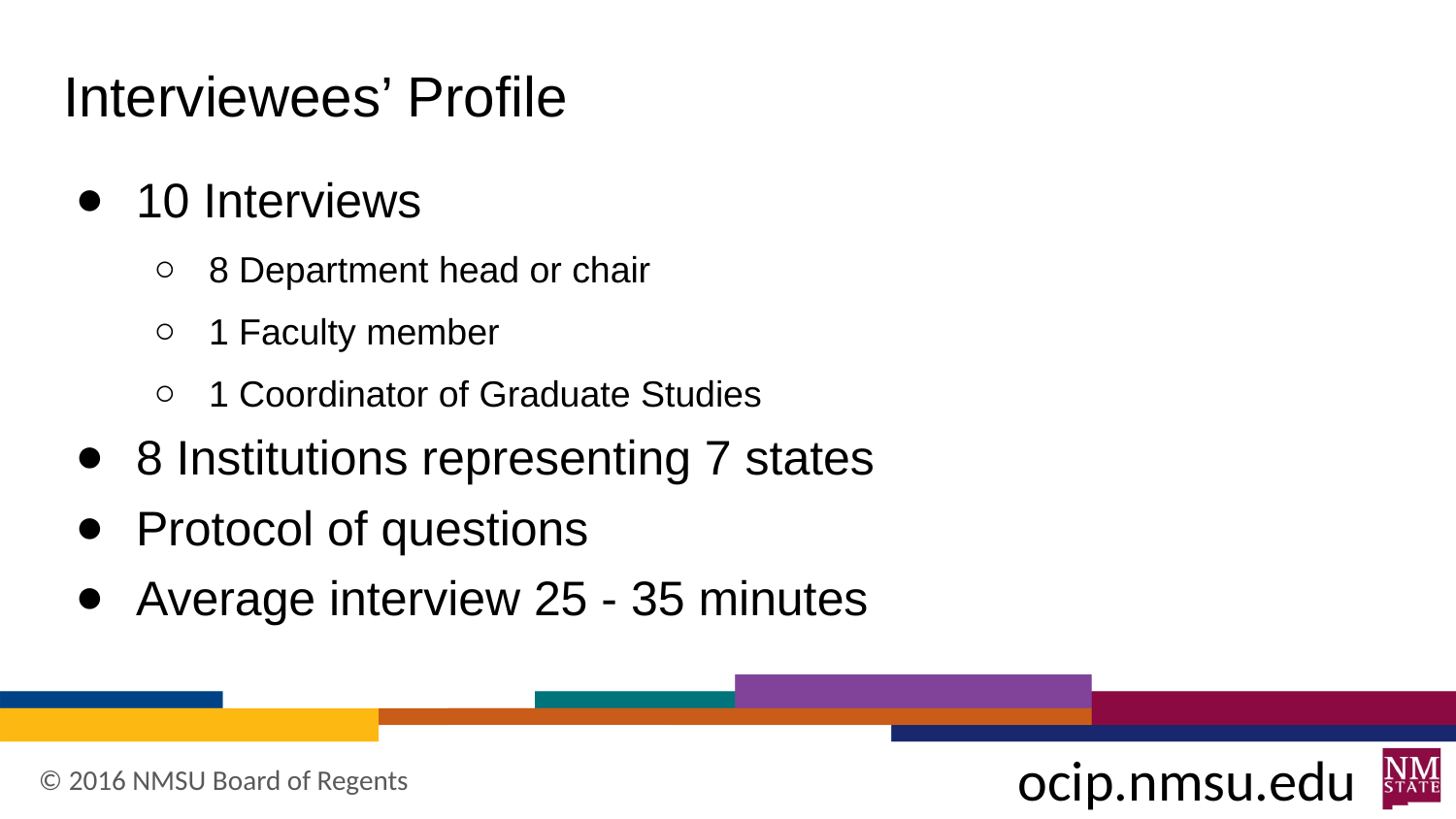

# Interviewees’ Profile
10 Interviews
8 Department head or chair
1 Faculty member
1 Coordinator of Graduate Studies
8 Institutions representing 7 states
Protocol of questions
Average interview 25 - 35 minutes